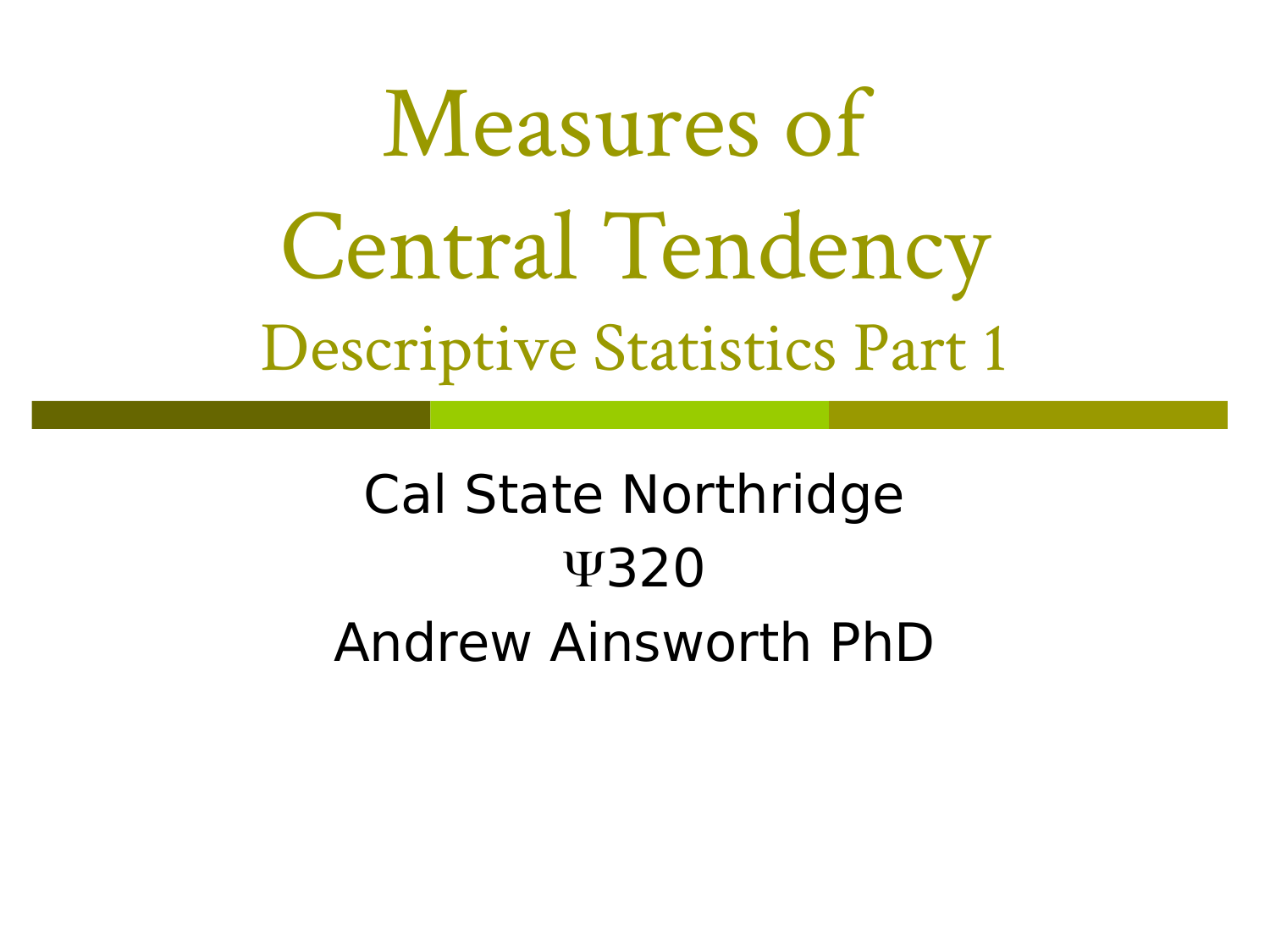

# Measures of Central Tendency Descriptive Statistics Part 1
Cal State Northridge
Ψ320
Andrew Ainsworth PhD